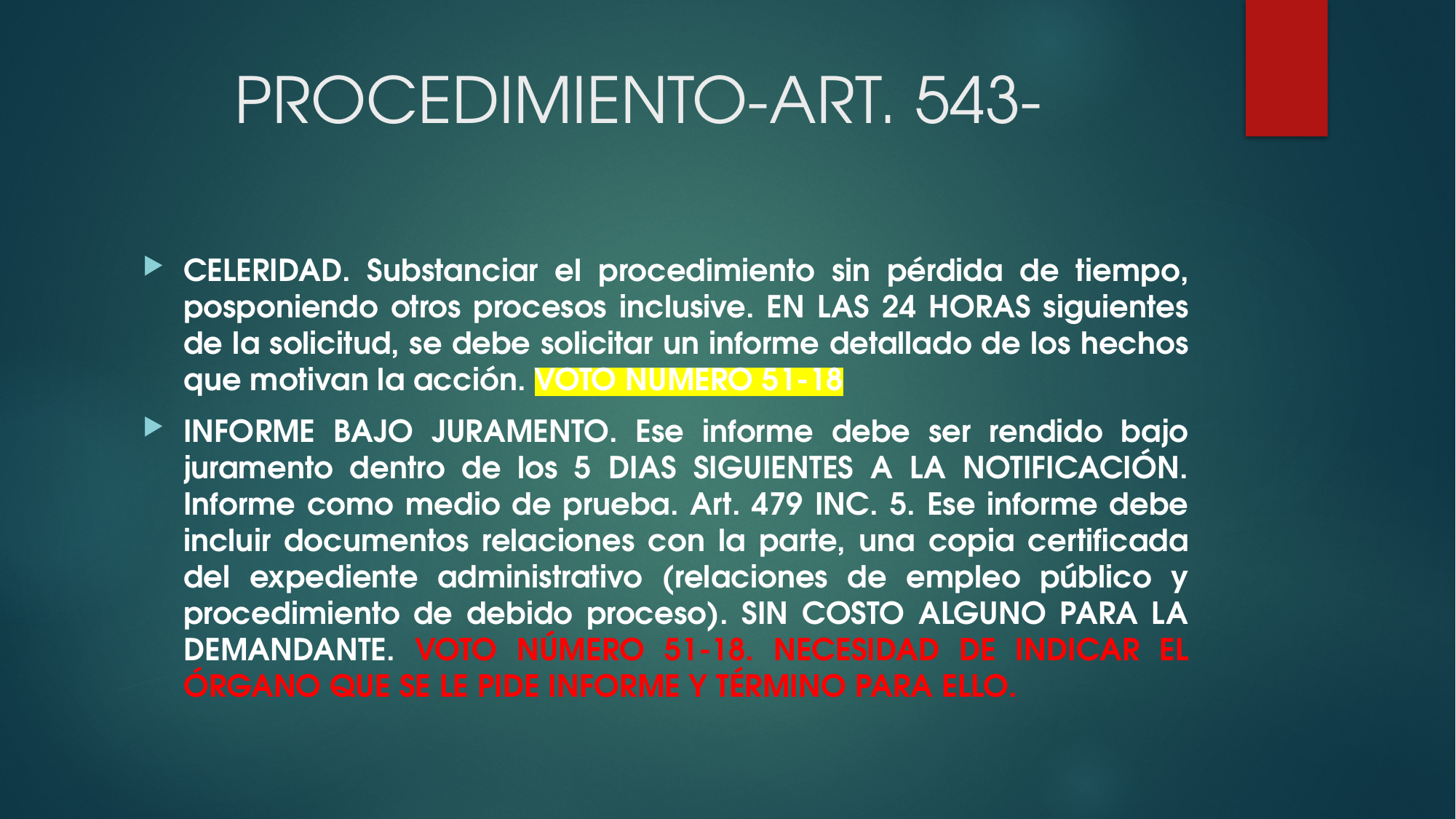

# PROCEDIMIENTO-ART. 543-
CELERIDAD. Substanciar el procedimiento sin pérdida de tiempo, posponiendo otros procesos inclusive. EN LAS 24 HORAS siguientes de la solicitud, se debe solicitar un informe detallado de los hechos que motivan la acción. VOTO NUMERO 51-18
INFORME BAJO JURAMENTO. Ese informe debe ser rendido bajo juramento dentro de los 5 DIAS SIGUIENTES A LA NOTIFICACIÓN. Informe como medio de prueba. Art. 479 INC. 5. Ese informe debe incluir documentos relaciones con la parte, una copia certificada del expediente administrativo (relaciones de empleo público y procedimiento de debido proceso). SIN COSTO ALGUNO PARA LA DEMANDANTE. VOTO NÚMERO 51-18. NECESIDAD DE INDICAR EL ÓRGANO QUE SE LE PIDE INFORME Y TÉRMINO PARA ELLO.